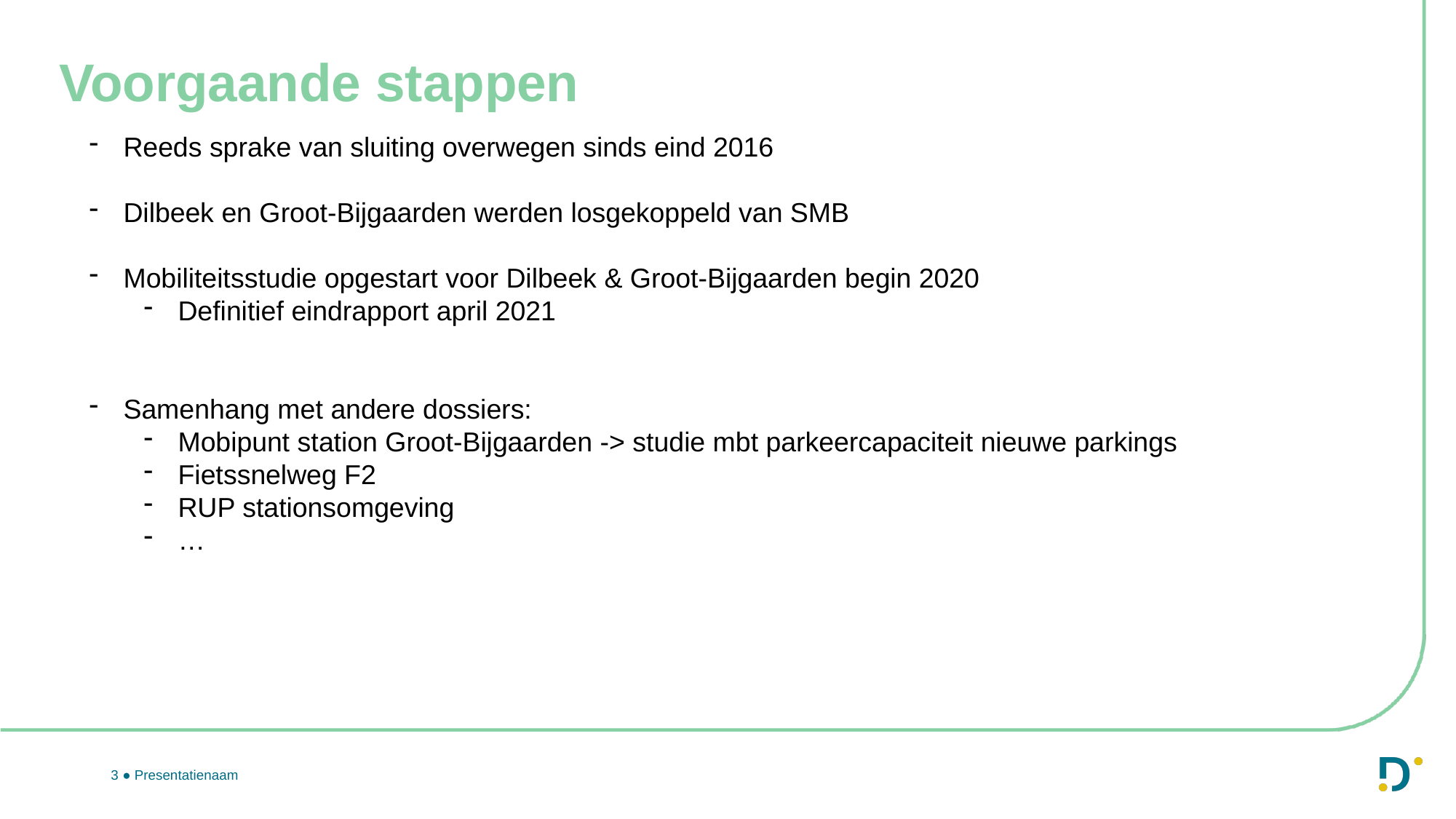

# Voorgaande stappen
Reeds sprake van sluiting overwegen sinds eind 2016

Dilbeek en Groot-Bijgaarden werden losgekoppeld van SMB

Mobiliteitsstudie opgestart voor Dilbeek & Groot-Bijgaarden begin 2020
Definitief eindrapport april 2021

Samenhang met andere dossiers:
Mobipunt station Groot-Bijgaarden -> studie mbt parkeercapaciteit nieuwe parkings
Fietssnelweg F2
RUP stationsomgeving
…

3 ● Presentatienaam